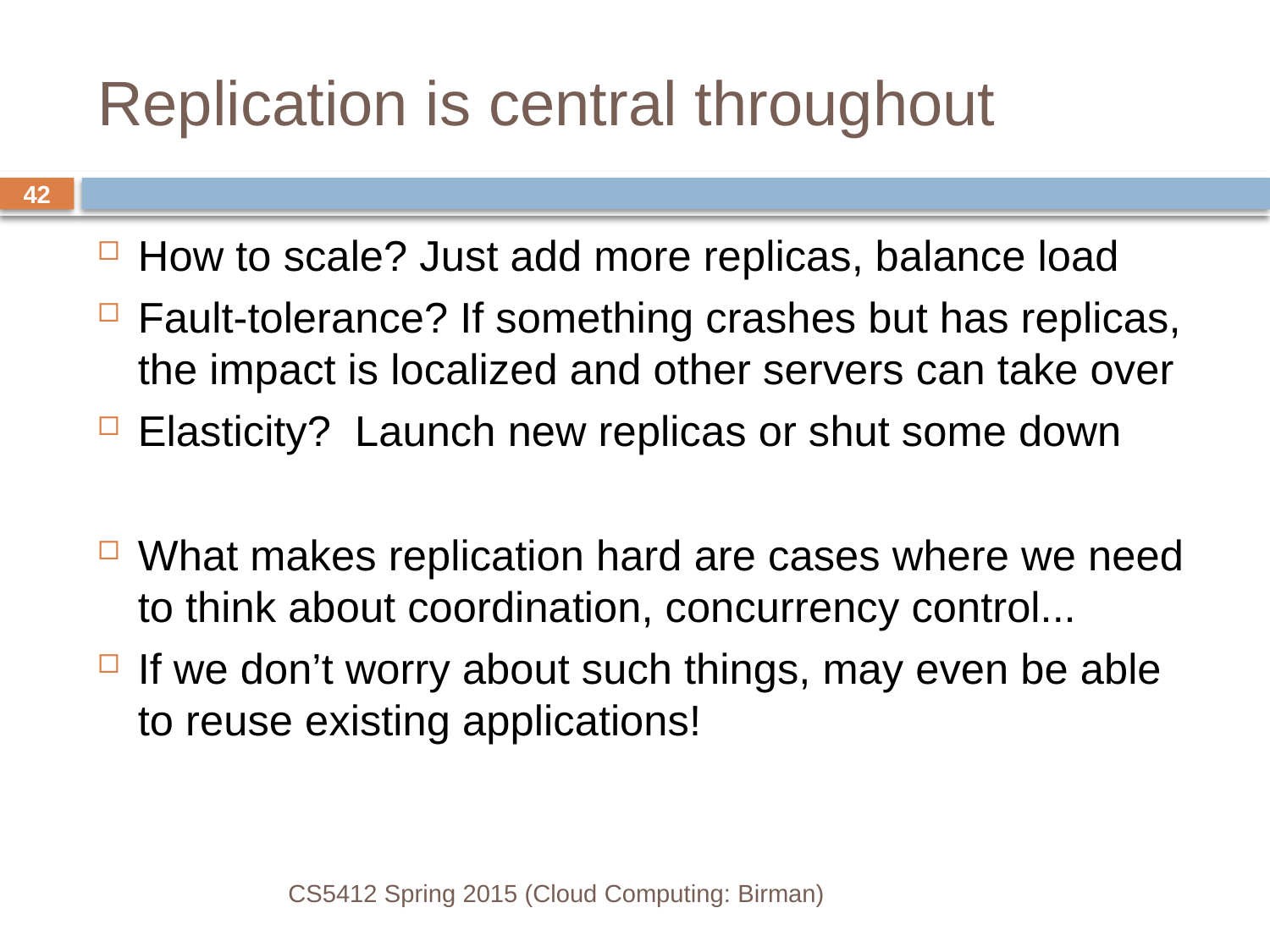

# Replication is central throughout
42
How to scale? Just add more replicas, balance load
Fault-tolerance? If something crashes but has replicas, the impact is localized and other servers can take over
Elasticity?  Launch new replicas or shut some down

What makes replication hard are cases where we need to think about coordination, concurrency control...
If we don’t worry about such things, may even be able to reuse existing applications!
CS5412 Spring 2015 (Cloud Computing: Birman)